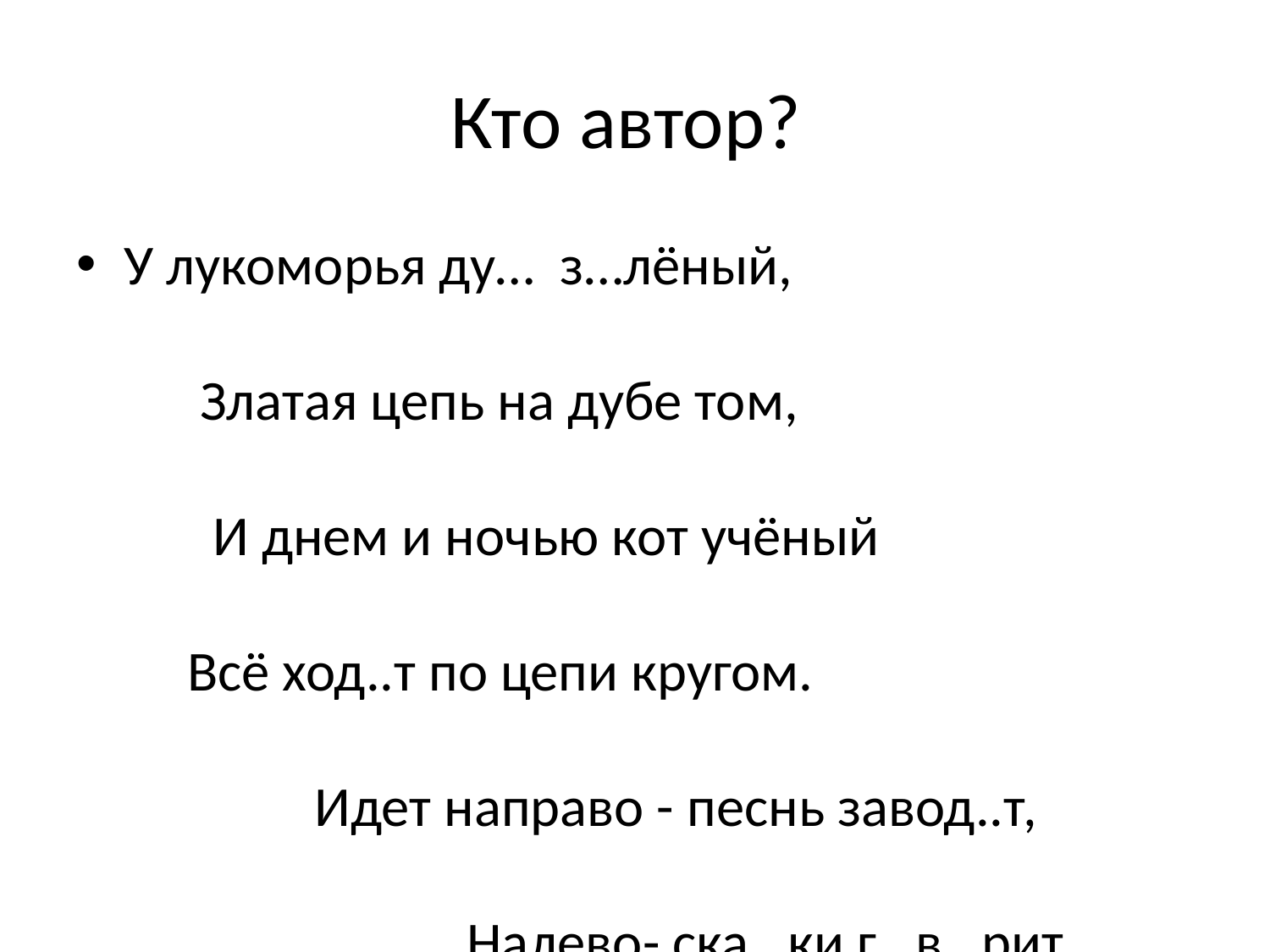

# Кто автор?
У лукоморья ду…  з…лёный,                                                                                                                           Златая цепь на дубе том,                                                                                                                            И днем и ночью кот учёный                                                                                                                   Всё ход..т по цепи кругом.                                                                                                                                  Идет направо - песнь завод..т,                                                                                                                             Налево- ска…ки г…в…рит,                                                                                                                                     Там ч..д..са, там леший брод..т                                                                                                                                                                       Русалка на в..твях с..д..т.